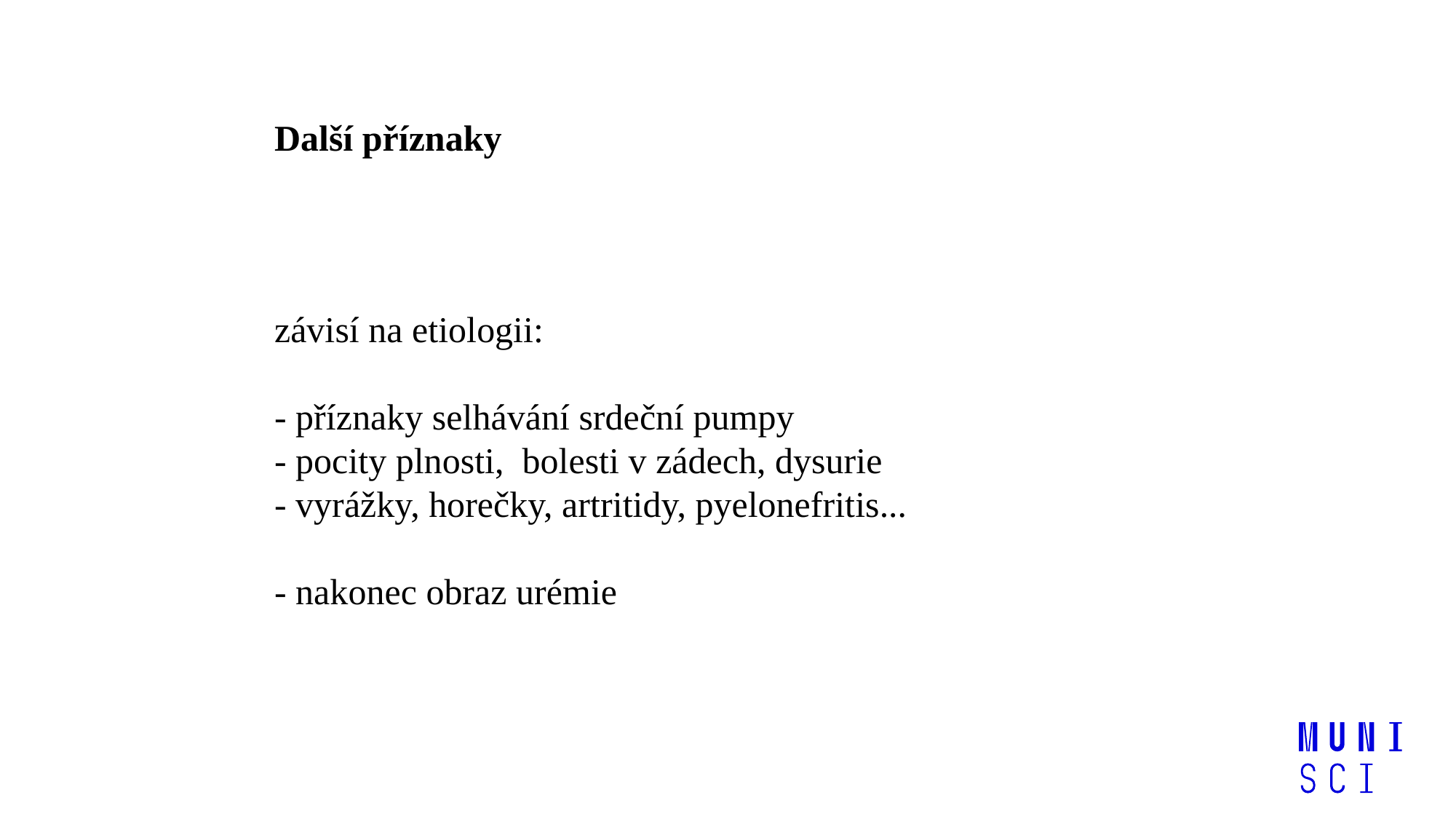

Další příznaky
závisí na etiologii:

- příznaky selhávání srdeční pumpy
- pocity plnosti,  bolesti v zádech, dysurie
- vyrážky, horečky, artritidy, pyelonefritis...

- nakonec obraz urémie